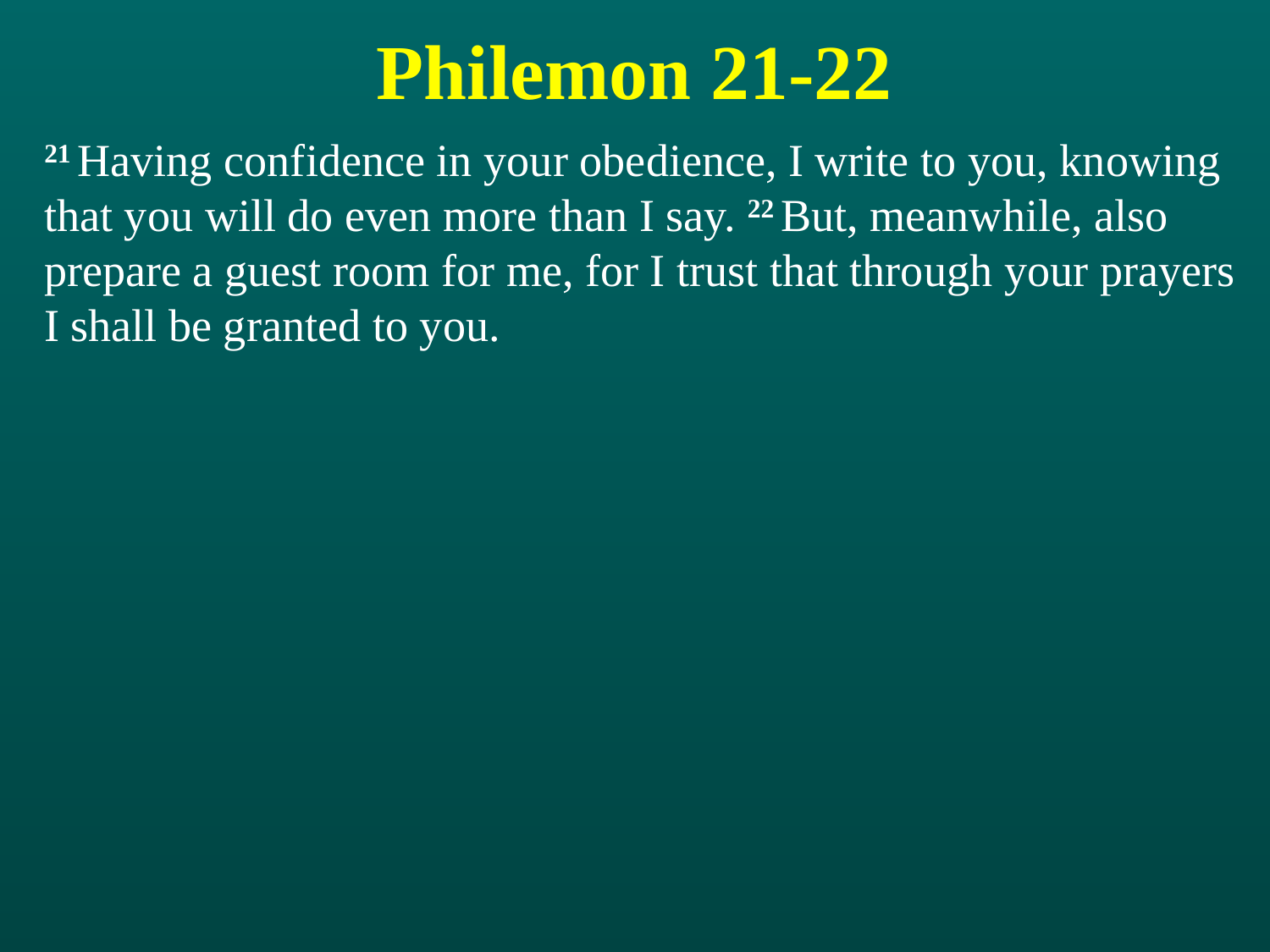

# Philemon 21-22
21 Having confidence in your obedience, I write to you, knowing that you will do even more than I say. 22 But, meanwhile, also prepare a guest room for me, for I trust that through your prayers I shall be granted to you.